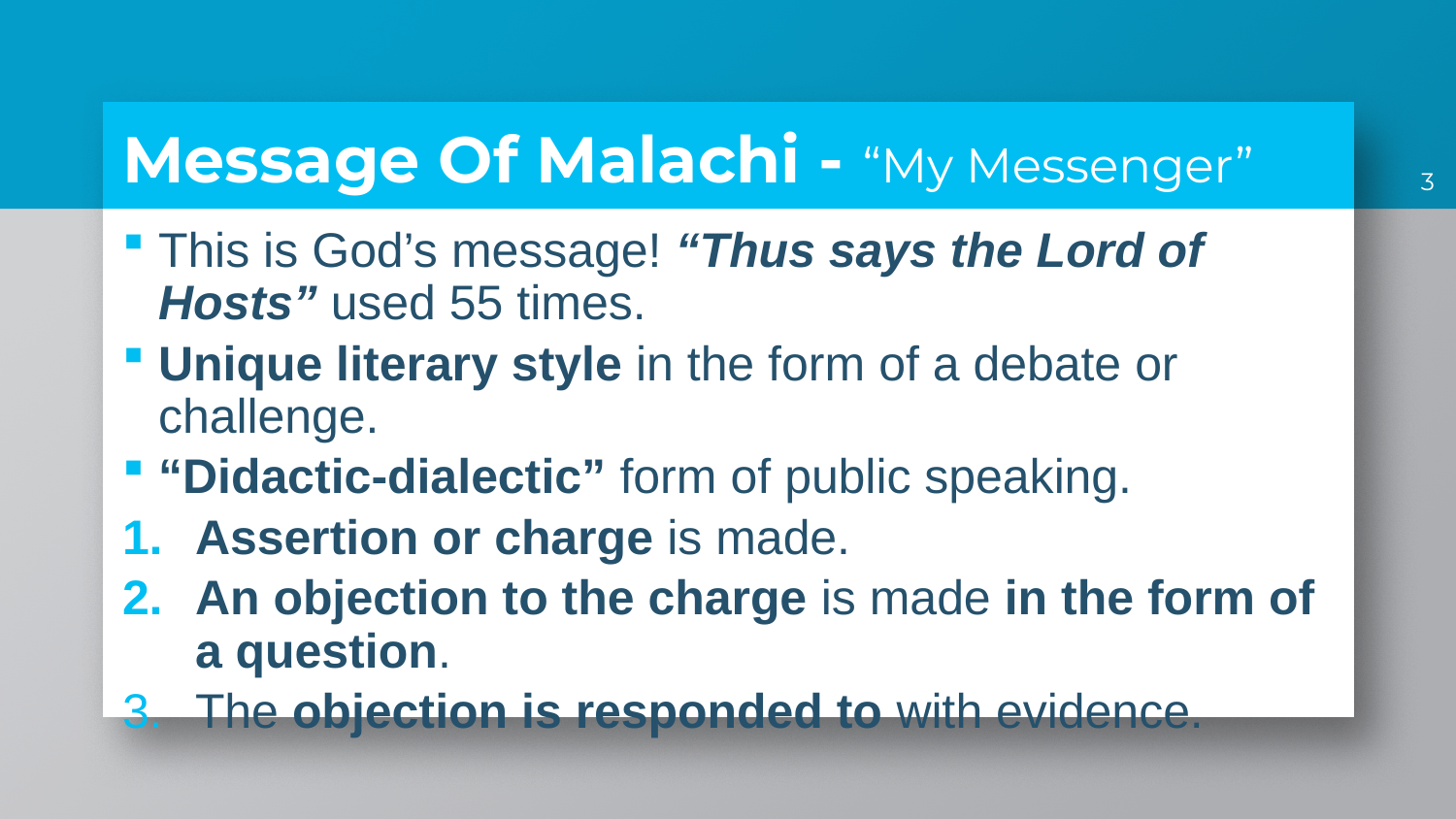

# Message Of Malachi - “My Messenger”
3
This is God’s message! “Thus says the Lord of Hosts” used 55 times.
Unique literary style in the form of a debate or challenge.
“Didactic-dialectic” form of public speaking.
Assertion or charge is made.
An objection to the charge is made in the form of a question.
The objection is responded to with evidence.